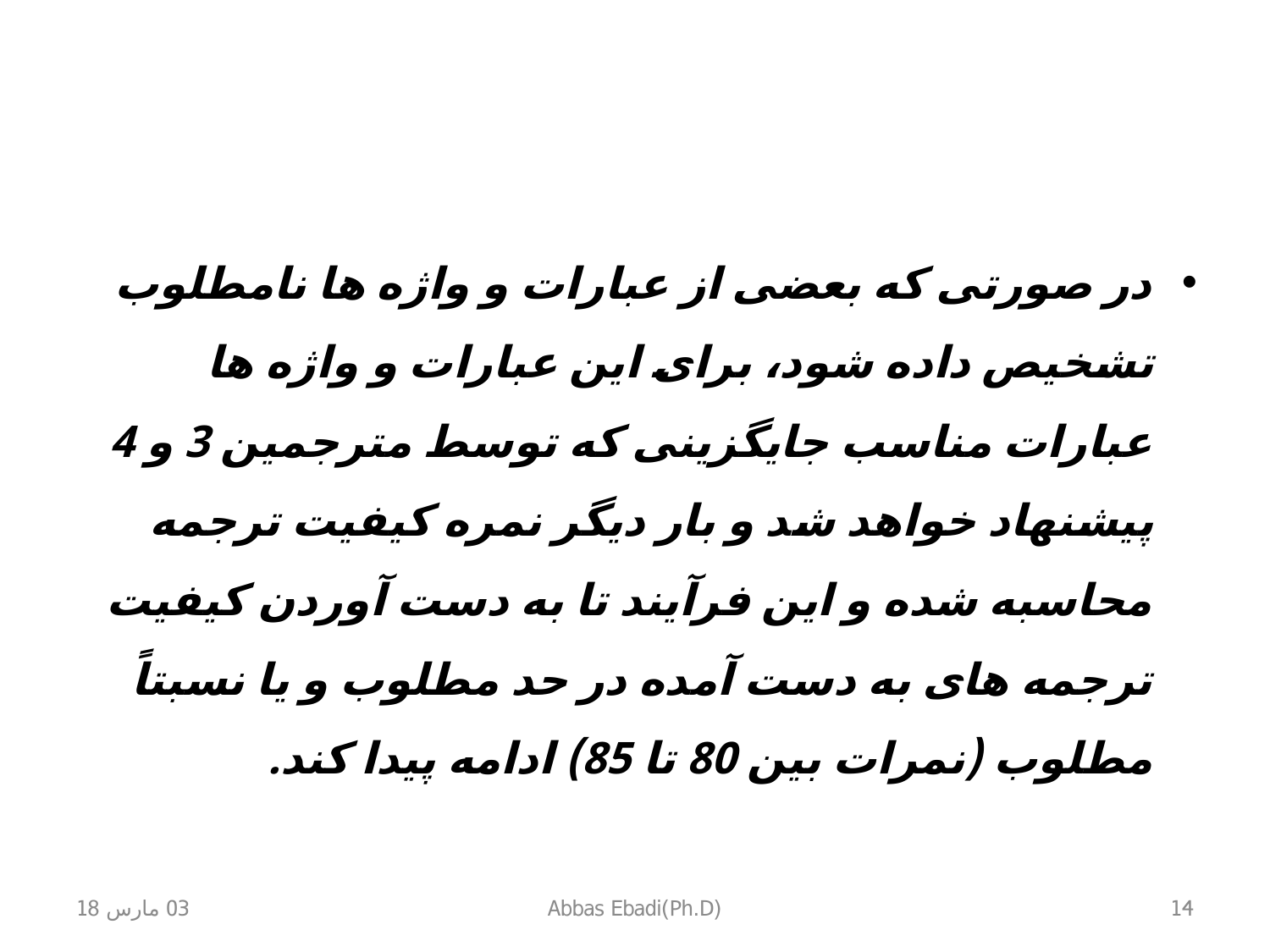

#
در صورتی که بعضی از عبارات و واژه ها نامطلوب تشخیص داده شود، برای این عبارات و واژه ها  عبارات مناسب جایگزینی که توسط مترجمین 3 و 4 پیشنهاد خواهد شد و بار دیگر نمره کیفیت ترجمه محاسبه شده و این فرآیند تا به دست آوردن کیفیت ترجمه های به دست آمده در حد مطلوب و یا نسبتاً مطلوب (نمرات بین 80 تا 85) ادامه پیدا کند.
03 مارس 18
Abbas Ebadi(Ph.D)
14